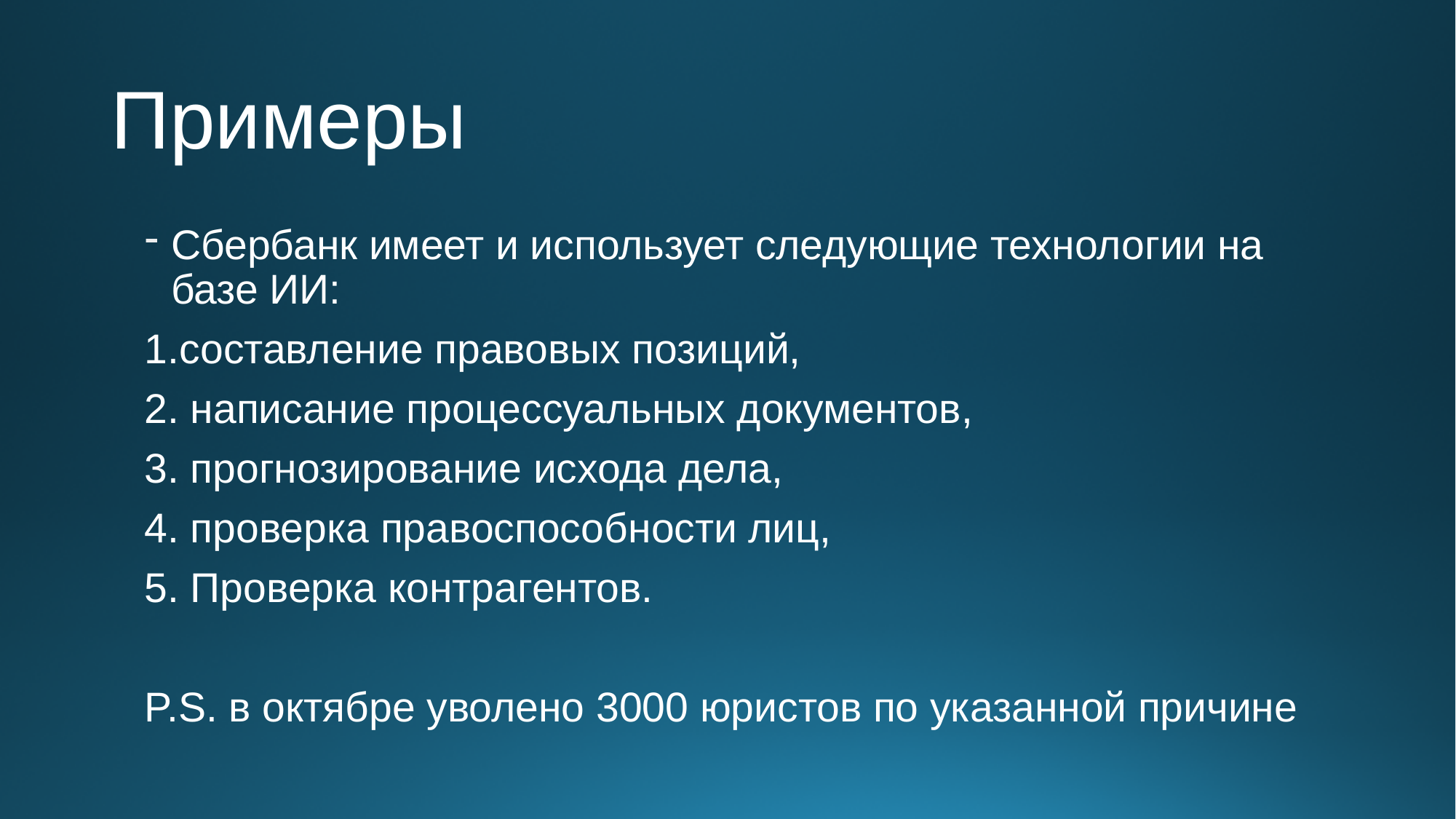

# Примеры
Сбербанк имеет и использует следующие технологии на базе ИИ:
1.составление правовых позиций,
2. написание процессуальных документов,
3. прогнозирование исхода дела,
4. проверка правоспособности лиц,
5. Проверка контрагентов.

P.S. в октябре уволено 3000 юристов по указанной причине